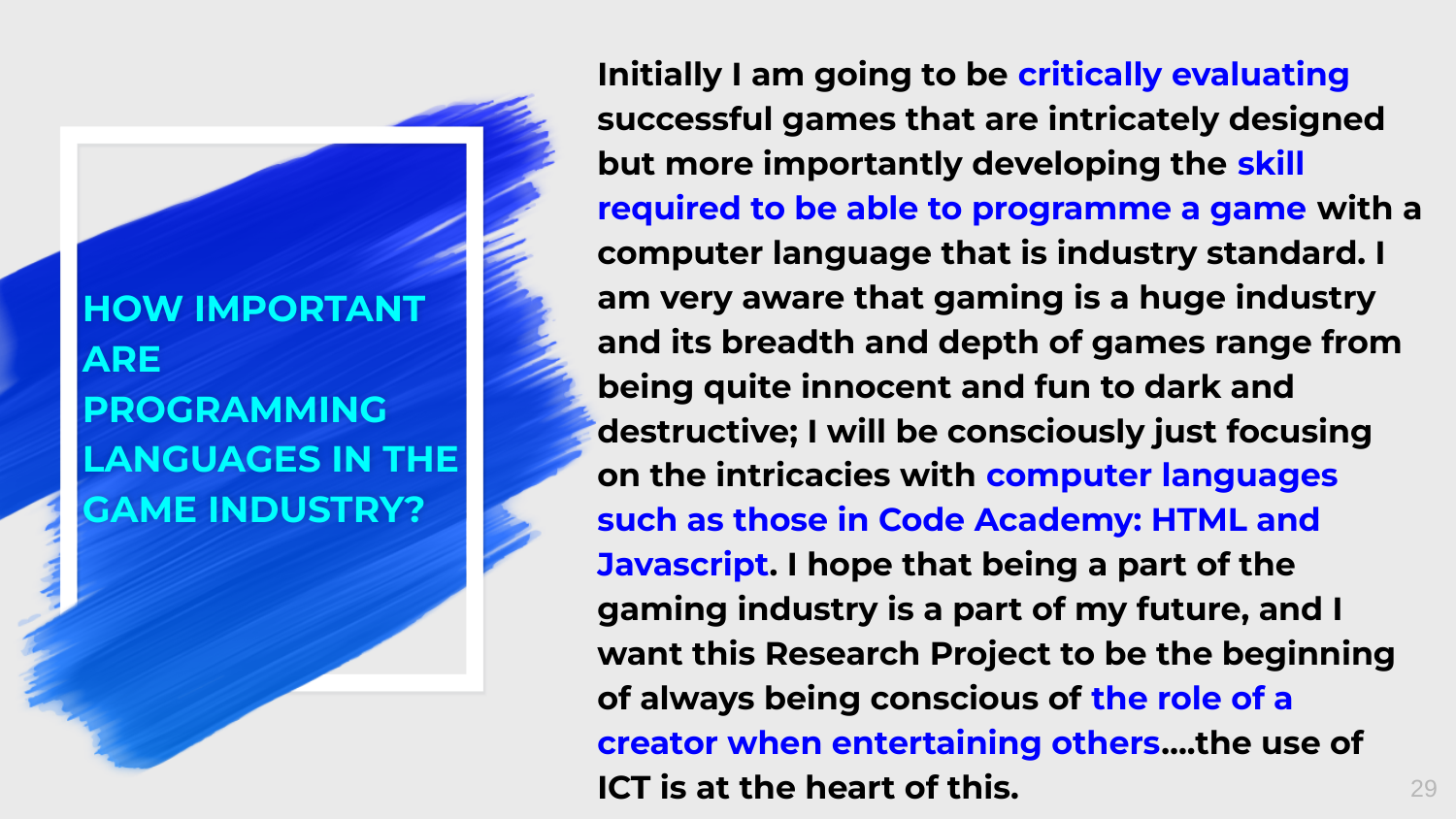

Initially I am going to be critically evaluating successful games that are intricately designed but more importantly developing the skill required to be able to programme a game with a computer language that is industry standard. I am very aware that gaming is a huge industry and its breadth and depth of games range from being quite innocent and fun to dark and destructive; I will be consciously just focusing on the intricacies with computer languages such as those in Code Academy: HTML and Javascript. I hope that being a part of the gaming industry is a part of my future, and I want this Research Project to be the beginning of always being conscious of the role of a creator when entertaining others….the use of ICT is at the heart of this.
# HOW IMPORTANT ARE PROGRAMMING LANGUAGES IN THE GAME INDUSTRY?

29